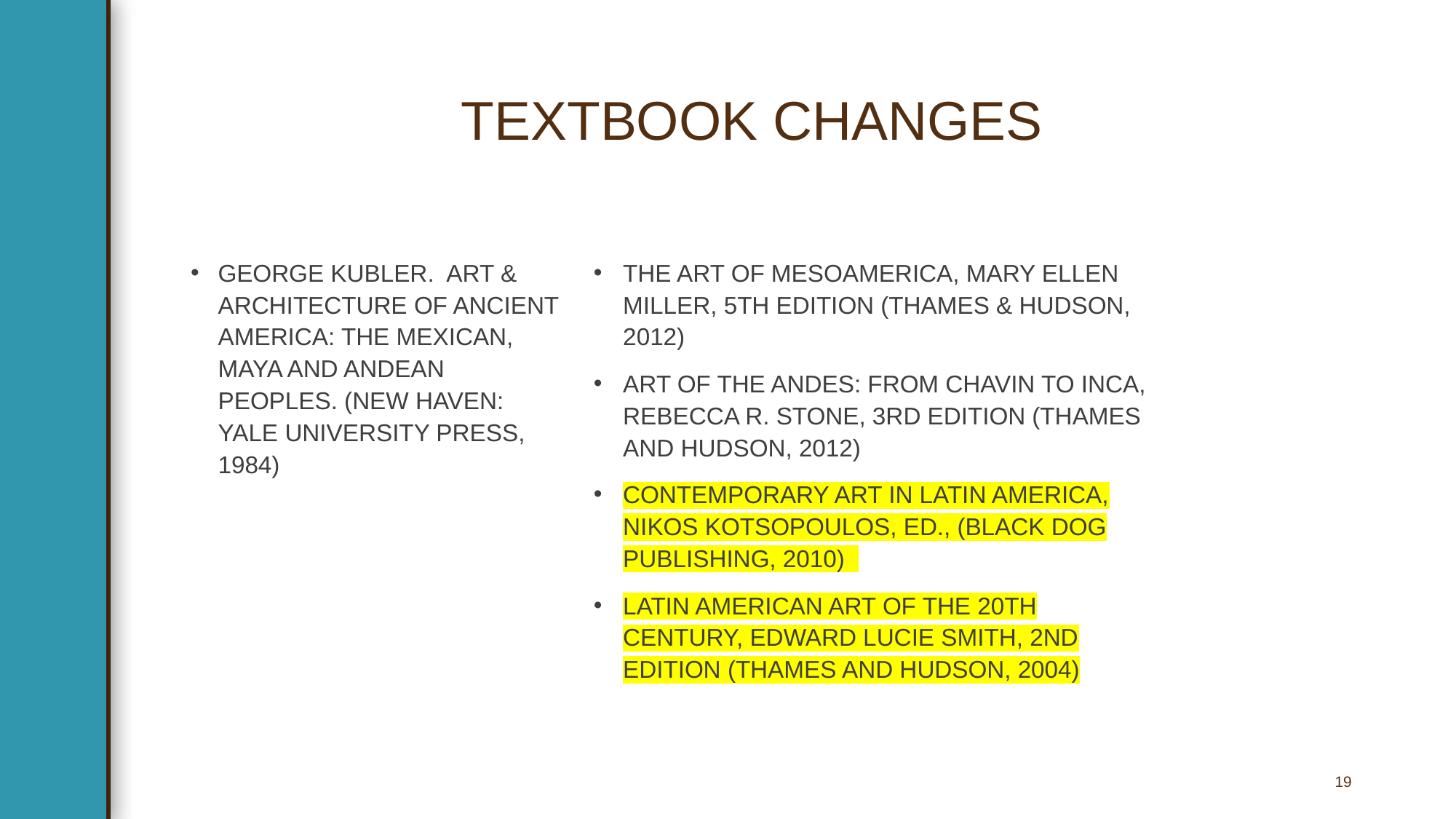

# TEXTBOOK CHANGES
GEORGE KUBLER.  ART & ARCHITECTURE OF ANCIENT AMERICA: THE MEXICAN, MAYA AND ANDEAN PEOPLES. (NEW HAVEN: YALE UNIVERSITY PRESS, 1984)
THE ART OF MESOAMERICA, MARY ELLEN MILLER, 5TH EDITION (THAMES & HUDSON, 2012)
ART OF THE ANDES: FROM CHAVIN TO INCA, REBECCA R. STONE, 3RD EDITION (THAMES AND HUDSON, 2012)
CONTEMPORARY ART IN LATIN AMERICA, NIKOS KOTSOPOULOS, ED., (BLACK DOG PUBLISHING, 2010)
LATIN AMERICAN ART OF THE 20TH CENTURY, EDWARD LUCIE SMITH, 2ND EDITION (THAMES AND HUDSON, 2004)